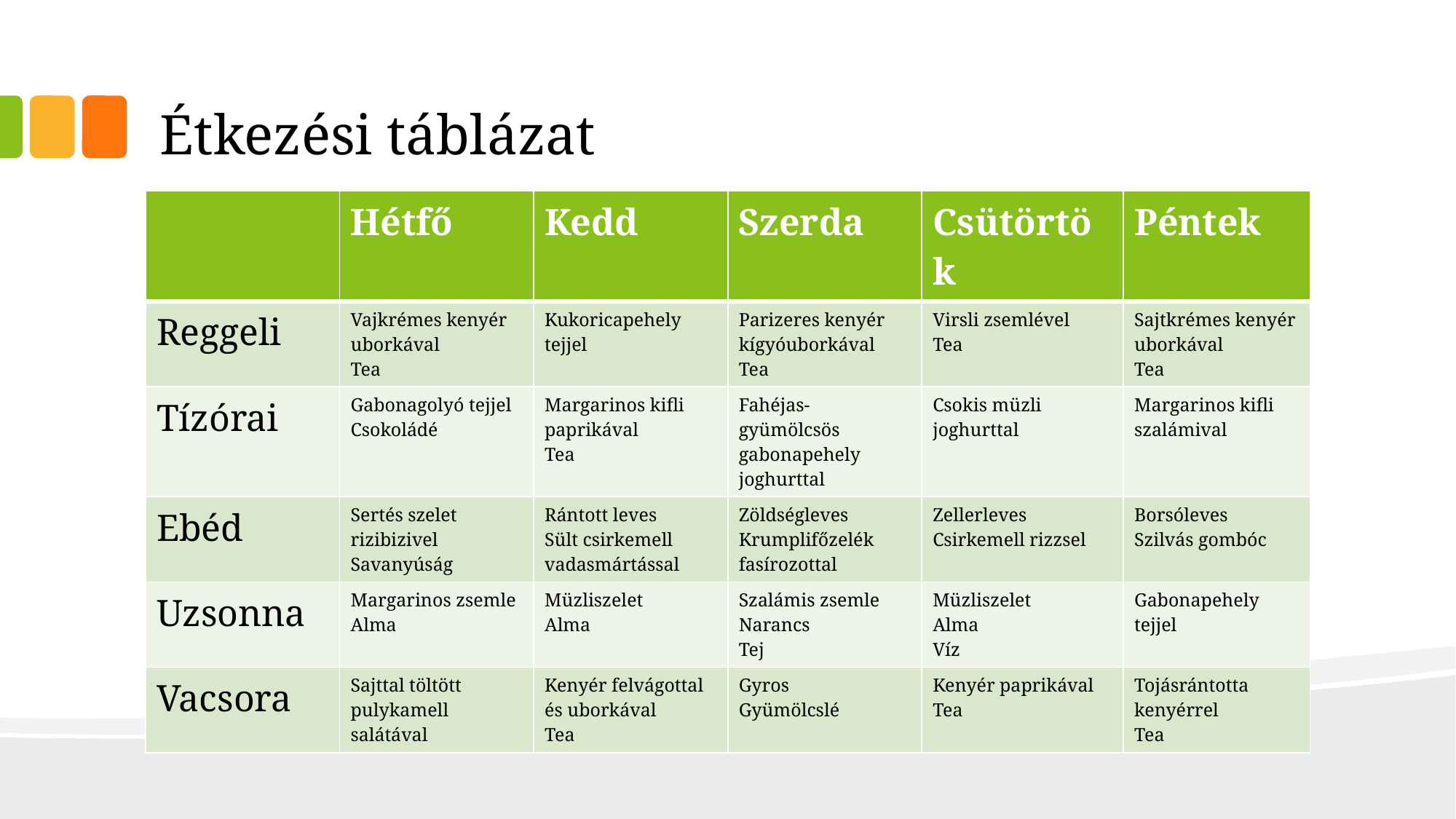

# Étkezési táblázat
|  | Hétfő | Kedd | Szerda | Csütörtök | Péntek |
| --- | --- | --- | --- | --- | --- |
| Reggeli | Vajkrémes kenyér uborkával Tea | Kukoricapehely tejjel | Parizeres kenyér kígyóuborkával Tea | Virsli zsemlével Tea | Sajtkrémes kenyér uborkával Tea |
| Tízórai | Gabonagolyó tejjel Csokoládé | Margarinos kifli paprikával Tea | Fahéjas-gyümölcsös gabonapehely joghurttal | Csokis müzli joghurttal | Margarinos kifli szalámival |
| Ebéd | Sertés szelet rizibizivel Savanyúság | Rántott leves Sült csirkemell vadasmártással | Zöldségleves Krumplifőzelék fasírozottal | Zellerleves Csirkemell rizzsel | Borsóleves Szilvás gombóc |
| Uzsonna | Margarinos zsemle Alma | Müzliszelet Alma | Szalámis zsemle Narancs Tej | Müzliszelet Alma Víz | Gabonapehely tejjel |
| Vacsora | Sajttal töltött pulykamell salátával | Kenyér felvágottal és uborkával Tea | Gyros Gyümölcslé | Kenyér paprikával Tea | Tojásrántotta kenyérrel Tea |